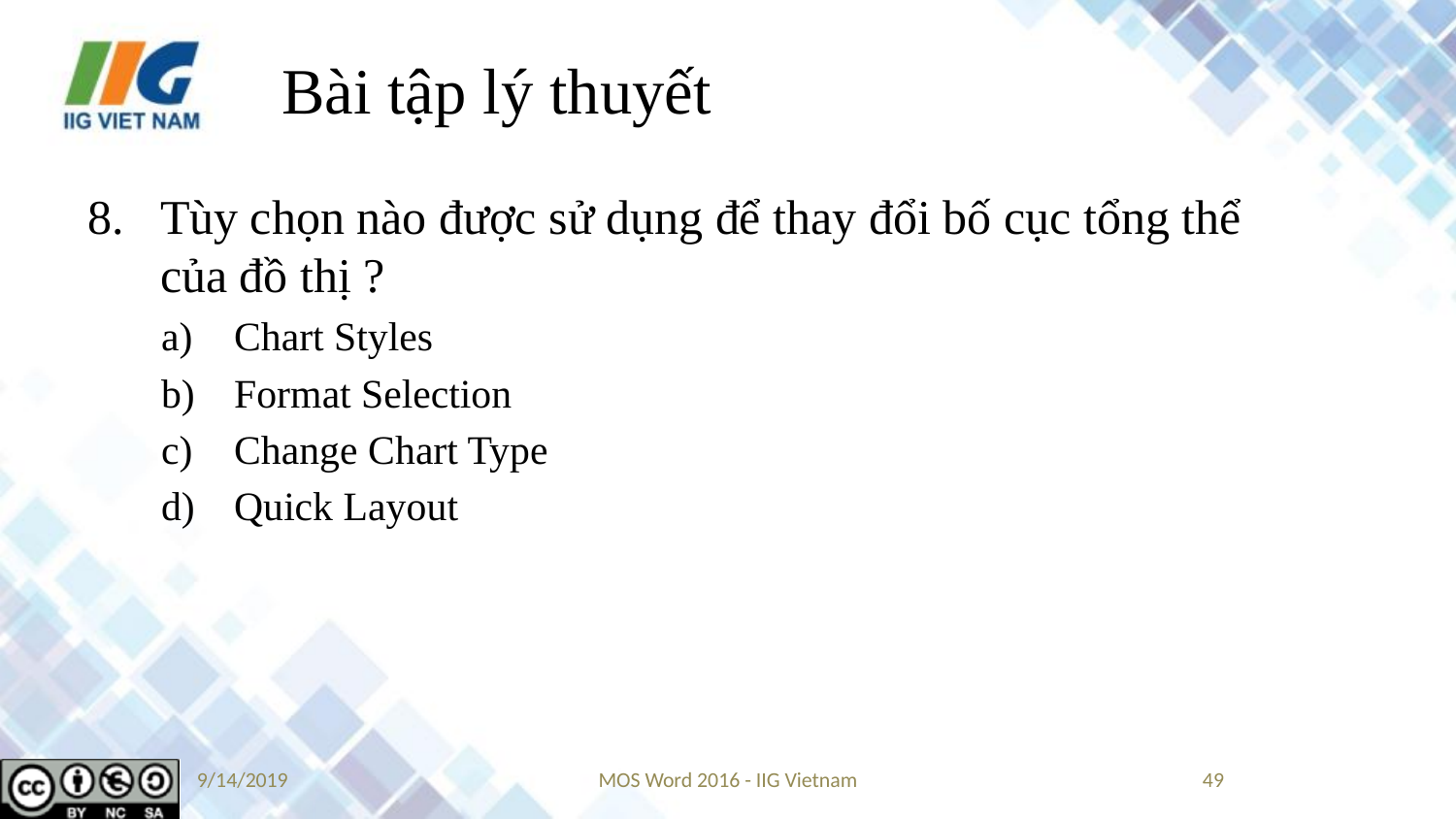

# Bài tập lý thuyết
Tùy chọn nào được sử dụng để thay đổi bố cục tổng thể của đồ thị ?
Chart Styles
Format Selection
Change Chart Type
Quick Layout

9/14/2019
MOS Word 2016 - IIG Vietnam
49